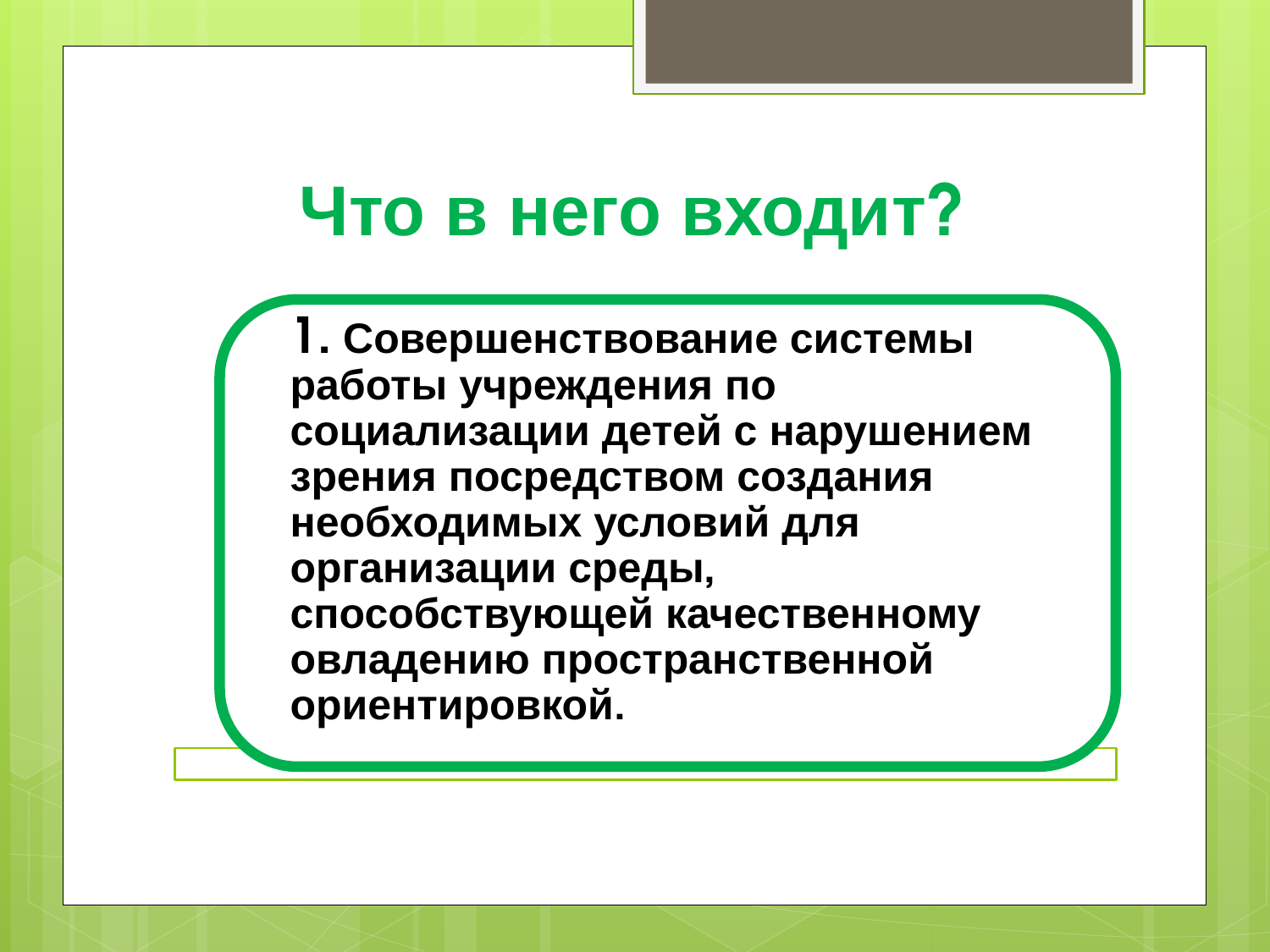

# Что в него входит?
1. Совершенствование системы работы учреждения по социализации детей с нарушением зрения посредством создания необходимых условий для организации среды, способствующей качественному овладению пространственной ориентировкой.